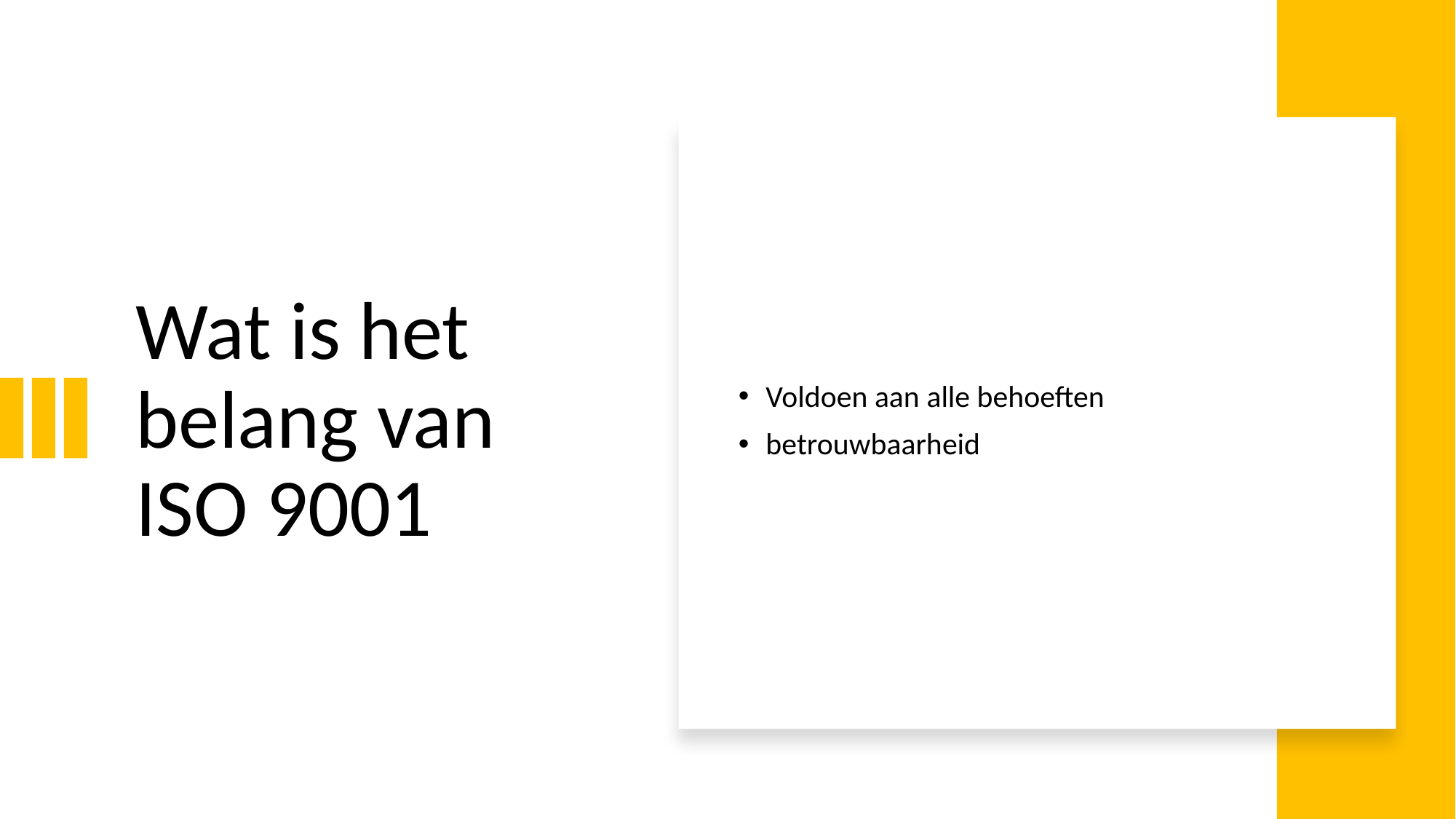

# Wat is het belang van ISO 9001
Voldoen aan alle behoeften
betrouwbaarheid